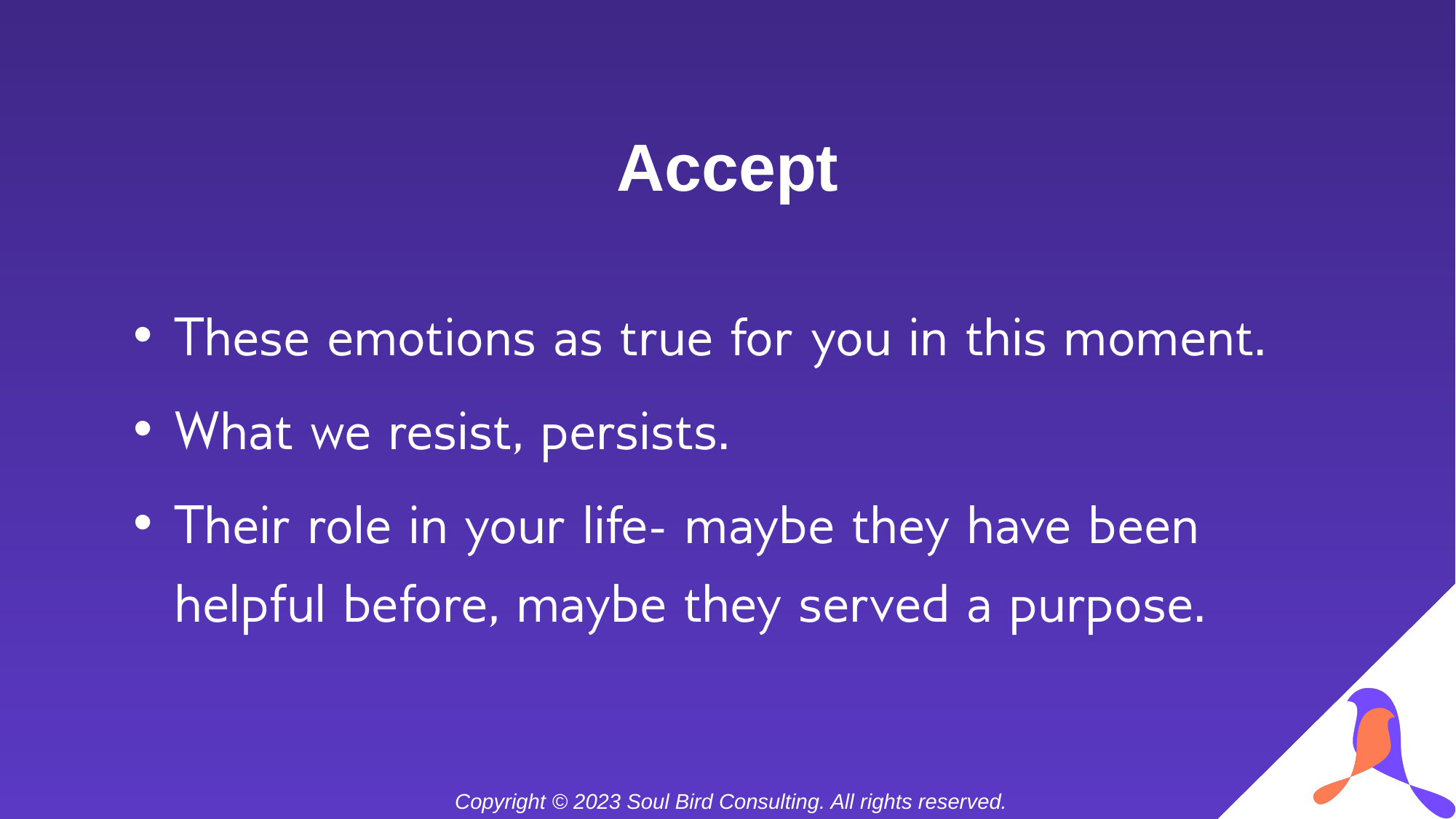

# Accept
These emotions as true for you in this moment.
What we resist, persists.
Their role in your life- maybe they have been helpful before, maybe they served a purpose.

Copyright © 2023 Soul Bird Consulting. All rights reserved.